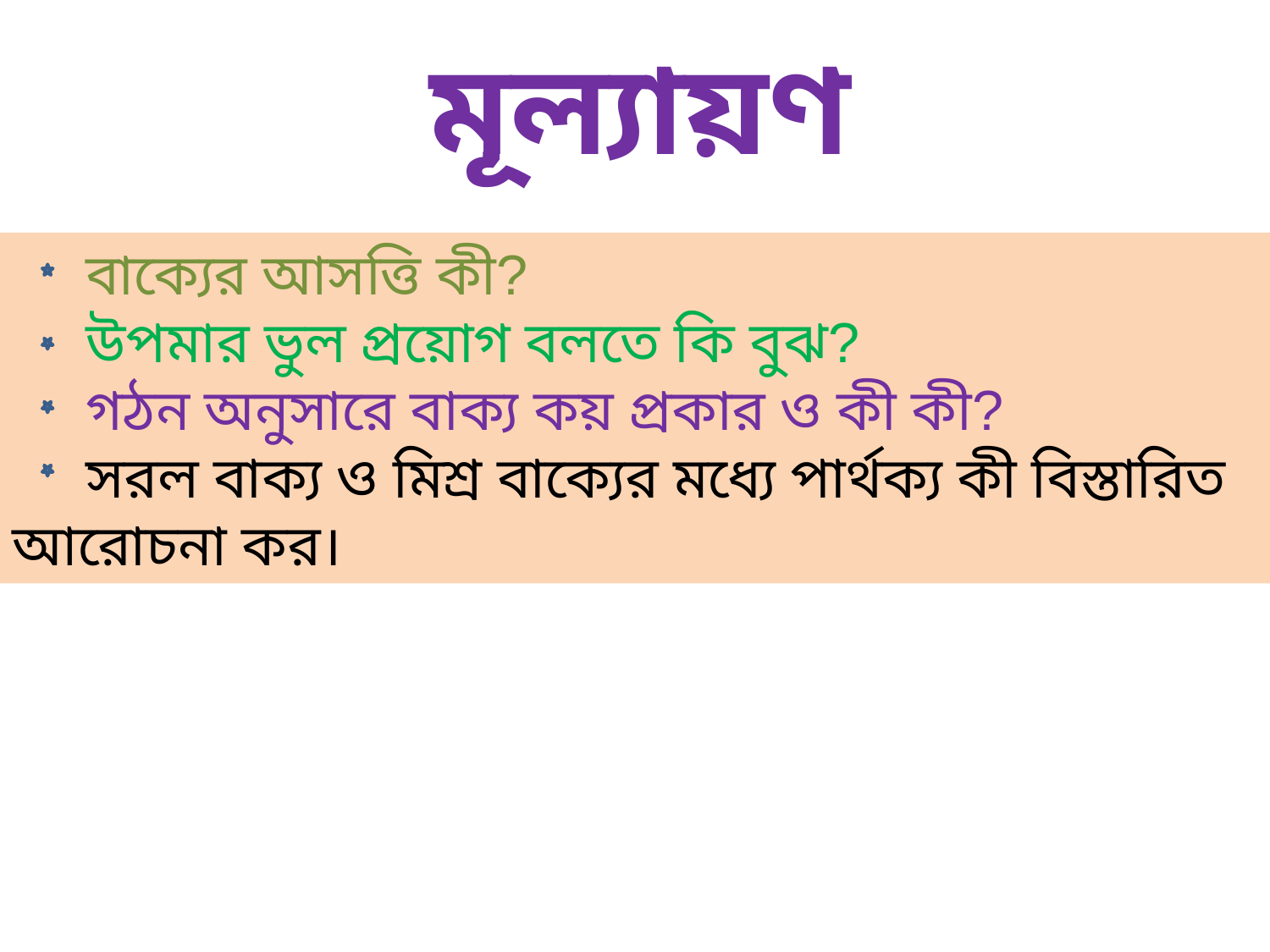

মূল্যায়ণ
     বাক্যের আসত্তি কী?
     উপমার ভুল প্রয়োগ বলতে কি বুঝ?
     গঠন অনুসারে বাক্য কয় প্রকার ও কী কী?
     সরল বাক্য ও মিশ্র বাক্যের মধ্যে পার্থক্য কী বিস্তারিত আরোচনা কর।